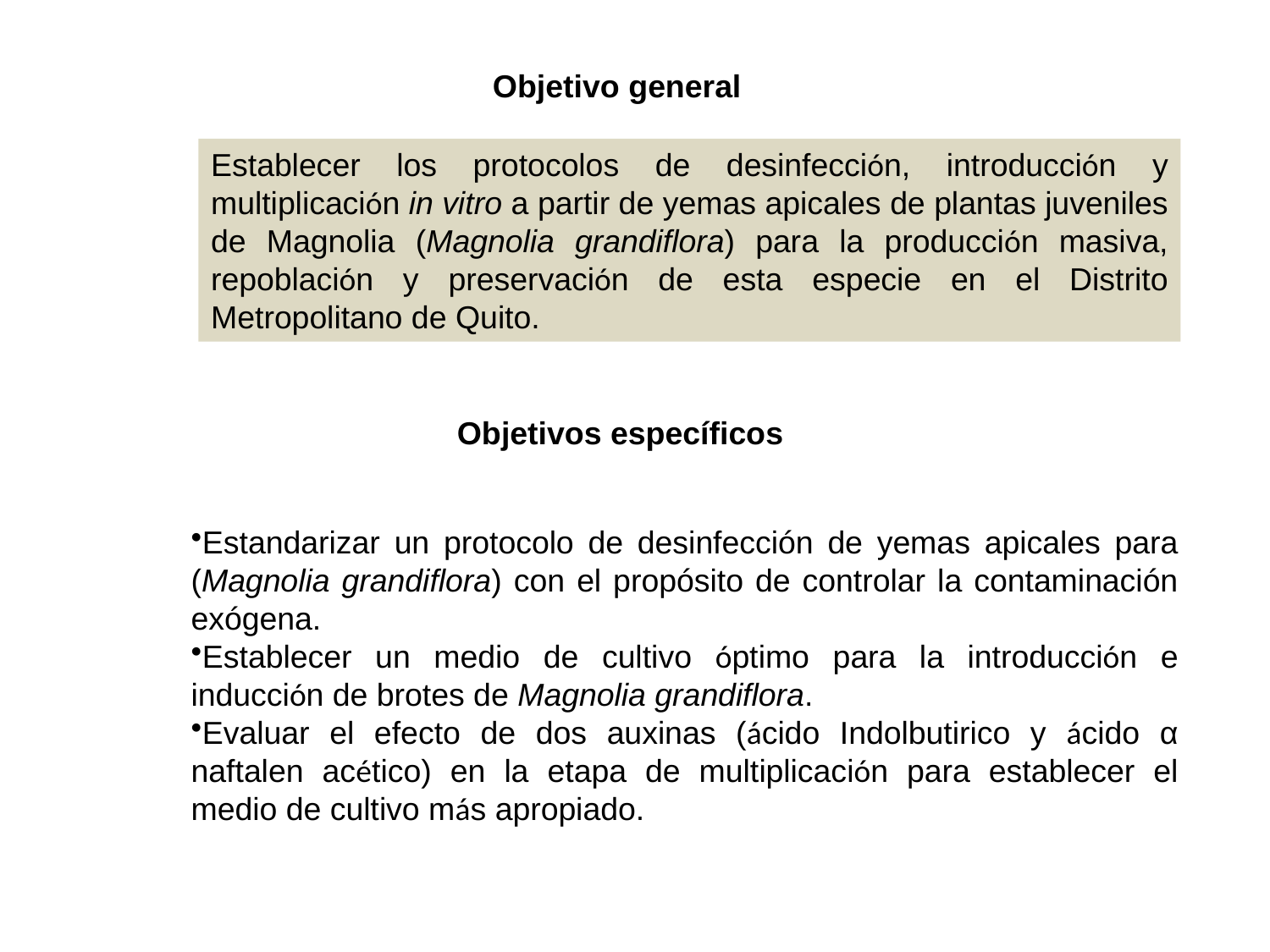

Objetivo general
Establecer los protocolos de desinfección, introducción y multiplicación in vitro a partir de yemas apicales de plantas juveniles de Magnolia (Magnolia grandiflora) para la producción masiva, repoblación y preservación de esta especie en el Distrito Metropolitano de Quito.
Objetivos específicos
Estandarizar un protocolo de desinfección de yemas apicales para (Magnolia grandiflora) con el propósito de controlar la contaminación exógena.
Establecer un medio de cultivo óptimo para la introducción e inducción de brotes de Magnolia grandiflora.
Evaluar el efecto de dos auxinas (ácido Indolbutirico y ácido α naftalen acético) en la etapa de multiplicación para establecer el medio de cultivo más apropiado.